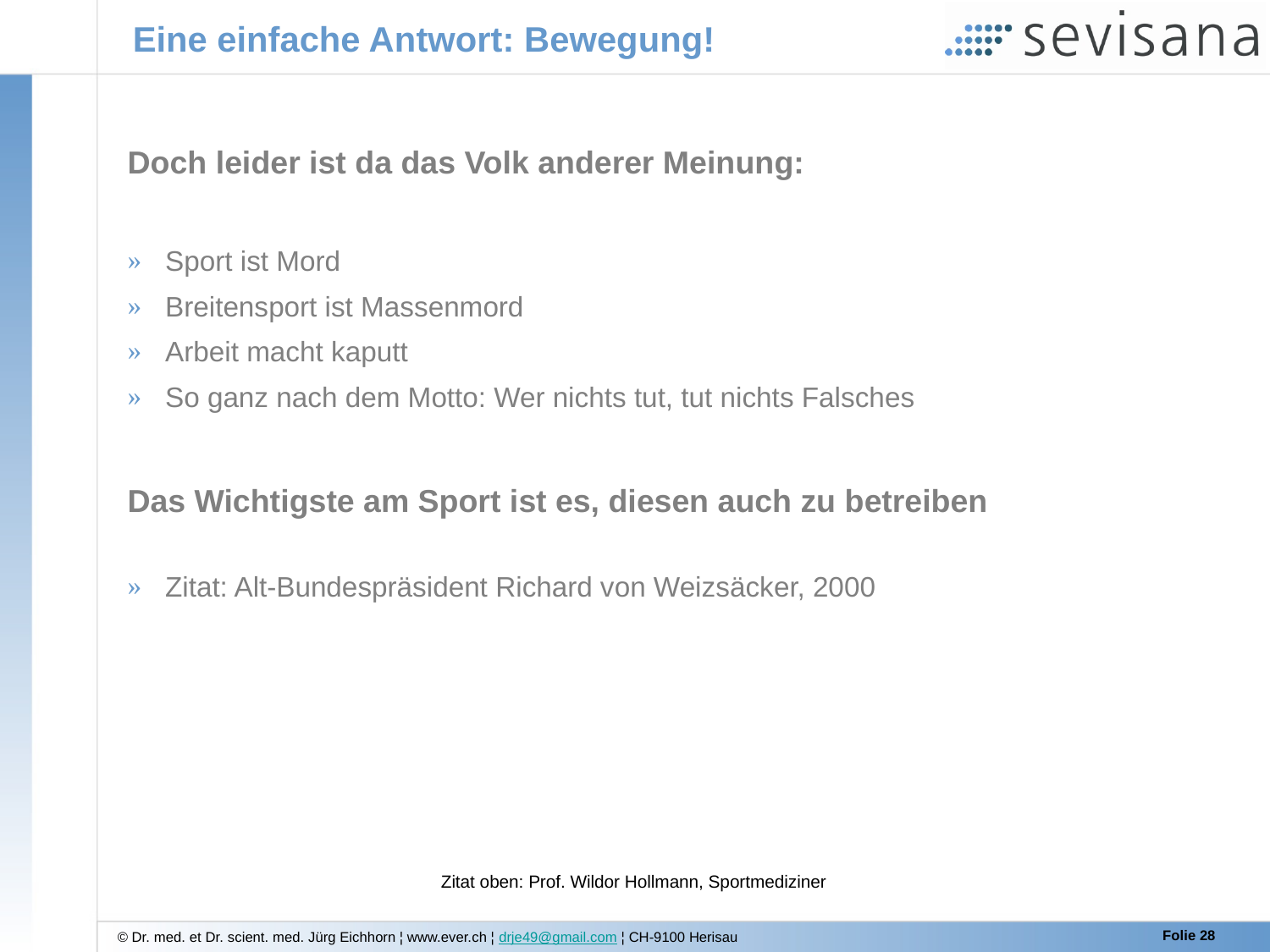

# Eine einfache Antwort: Bewegung!
Doch leider ist da das Volk anderer Meinung:

   Sport ist Mord
   Breitensport ist Massenmord
   Arbeit macht kaputt
   So ganz nach dem Motto: Wer nichts tut, tut nichts Falsches
Das Wichtigste am Sport ist es, diesen auch zu betreiben
   Zitat: Alt-Bundespräsident Richard von Weizsäcker, 2000

Zitat oben: Prof. Wildor Hollmann, Sportmediziner